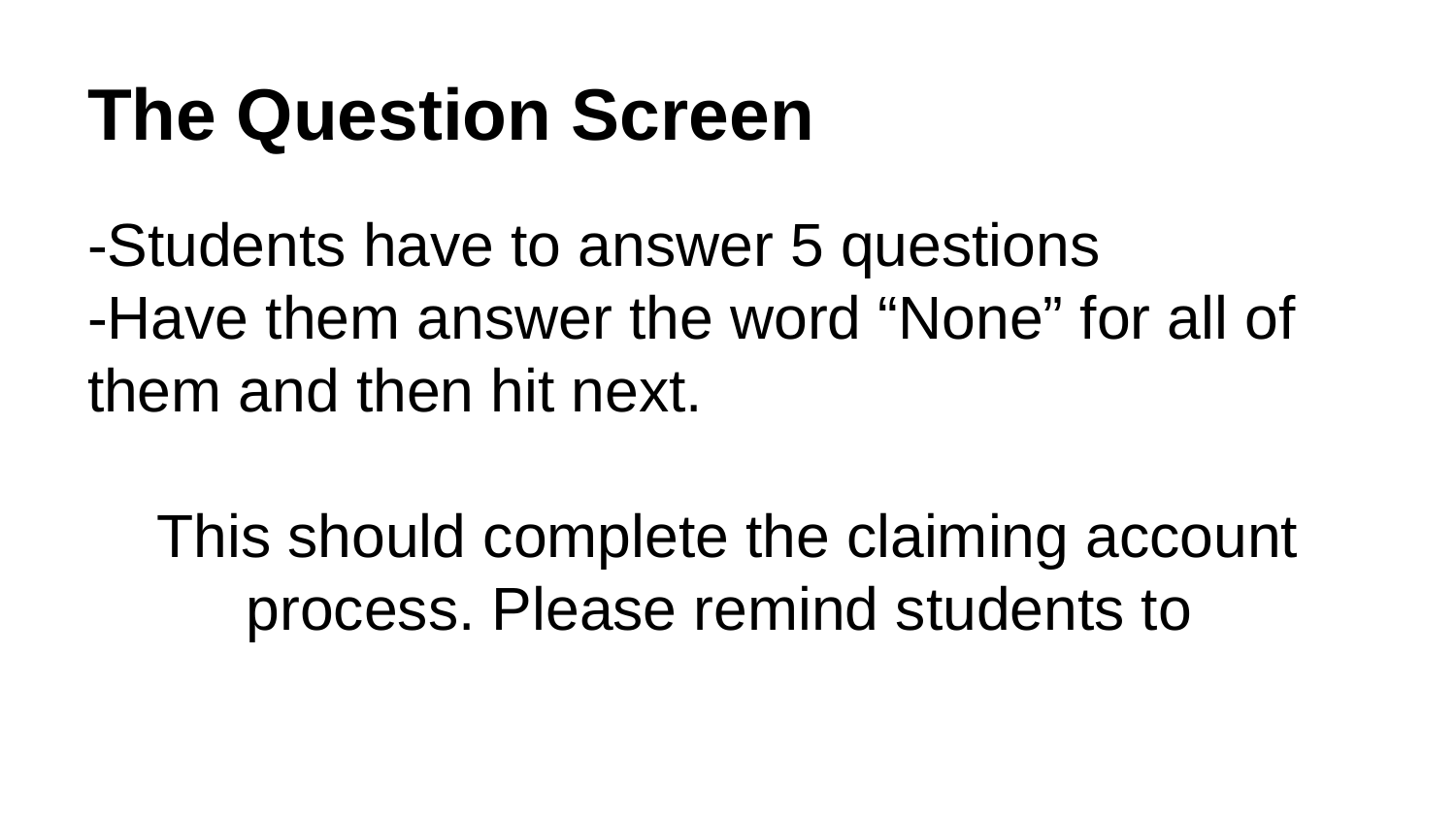

# The Question Screen
-Students have to answer 5 questions
-Have them answer the word “None” for all of them and then hit next.

This should complete the claiming account process. Please remind students to